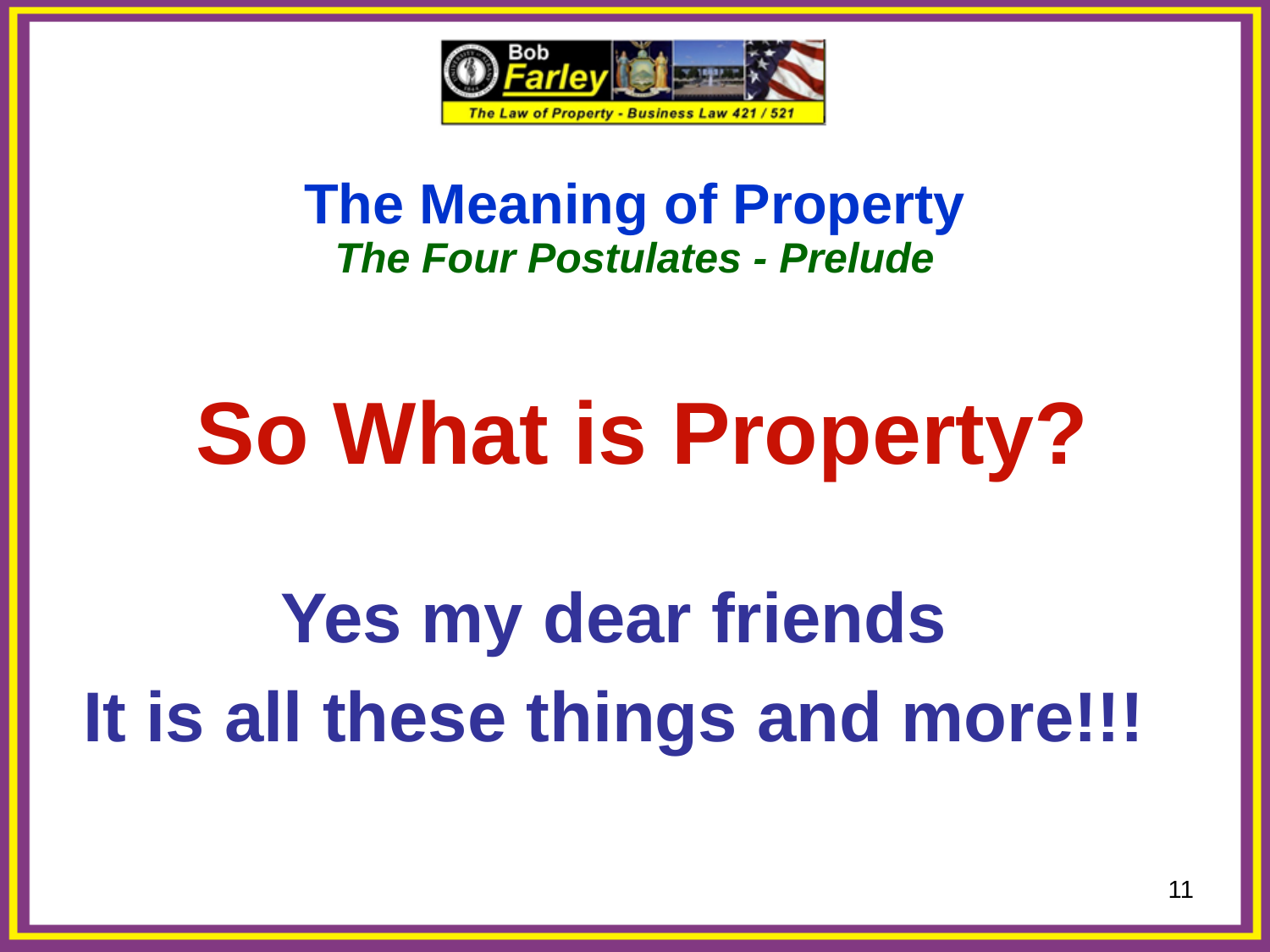

The Meaning of Property
The Four Postulates - Prelude

 So What is Property?

            Yes my dear friends
  It is all these things and more!!!
11